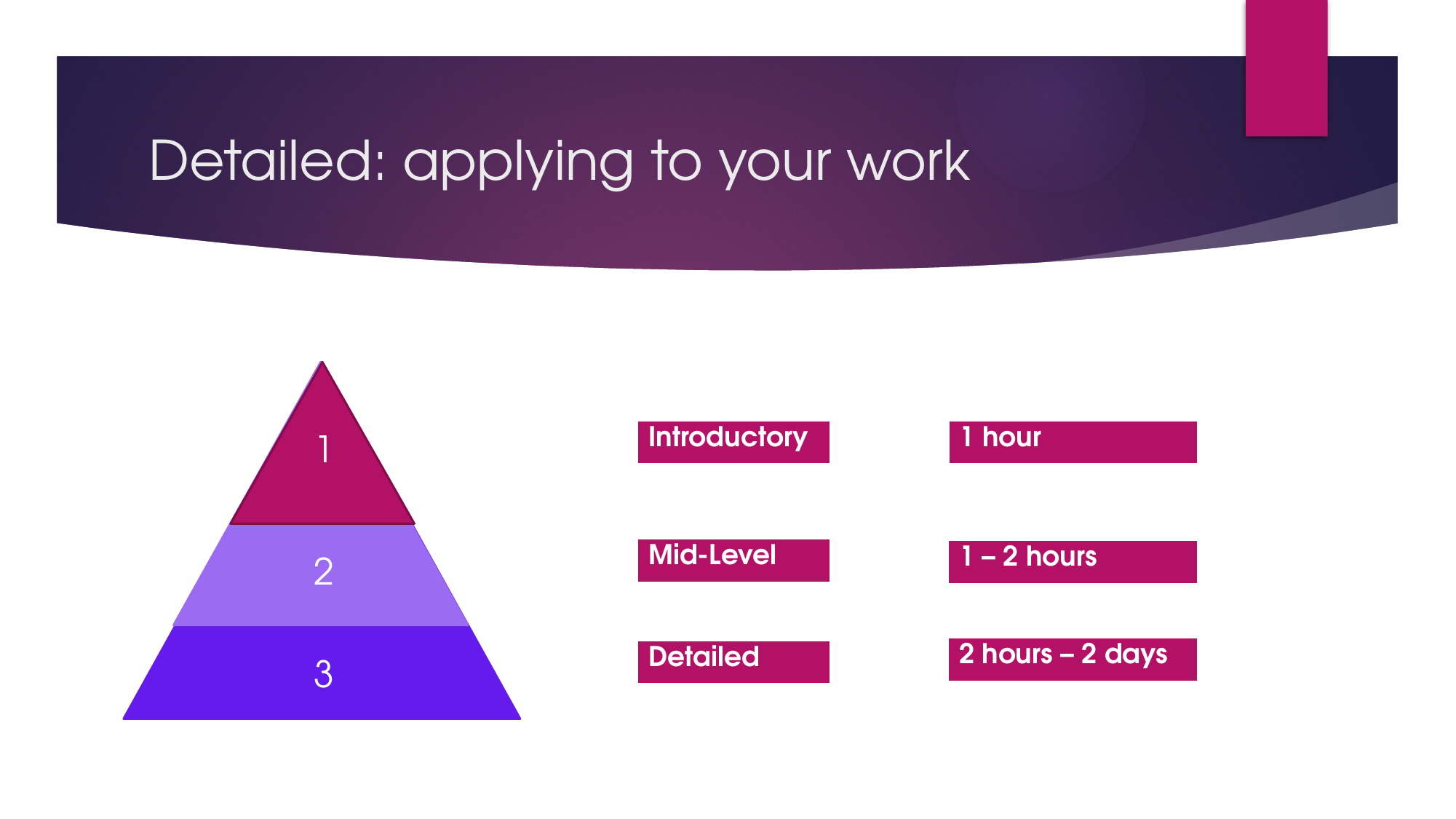

# Detailed: applying to your work

1
| Introductory |
| --- |
| 1 hour |
| --- |
| Mid-Level |
| --- |
| 1 – 2 hours |
| --- |
2
| 2 hours – 2 days |
| --- |
| Detailed |
| --- |
3